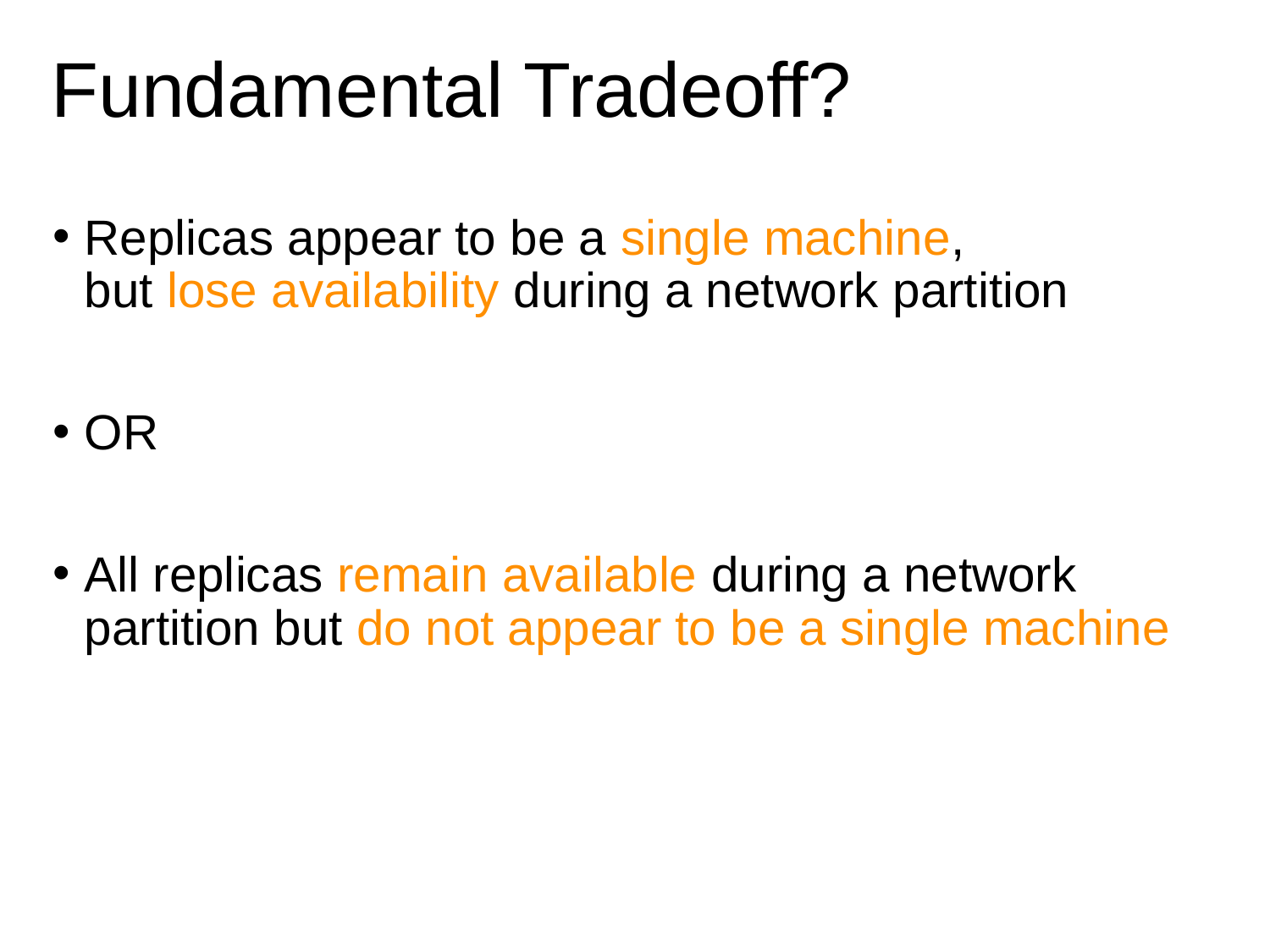

# Fundamental Tradeoff?
Replicas appear to be a single machine,
but lose availability during a network partition

OR

All replicas remain available during a network partition but do not appear to be a single machine